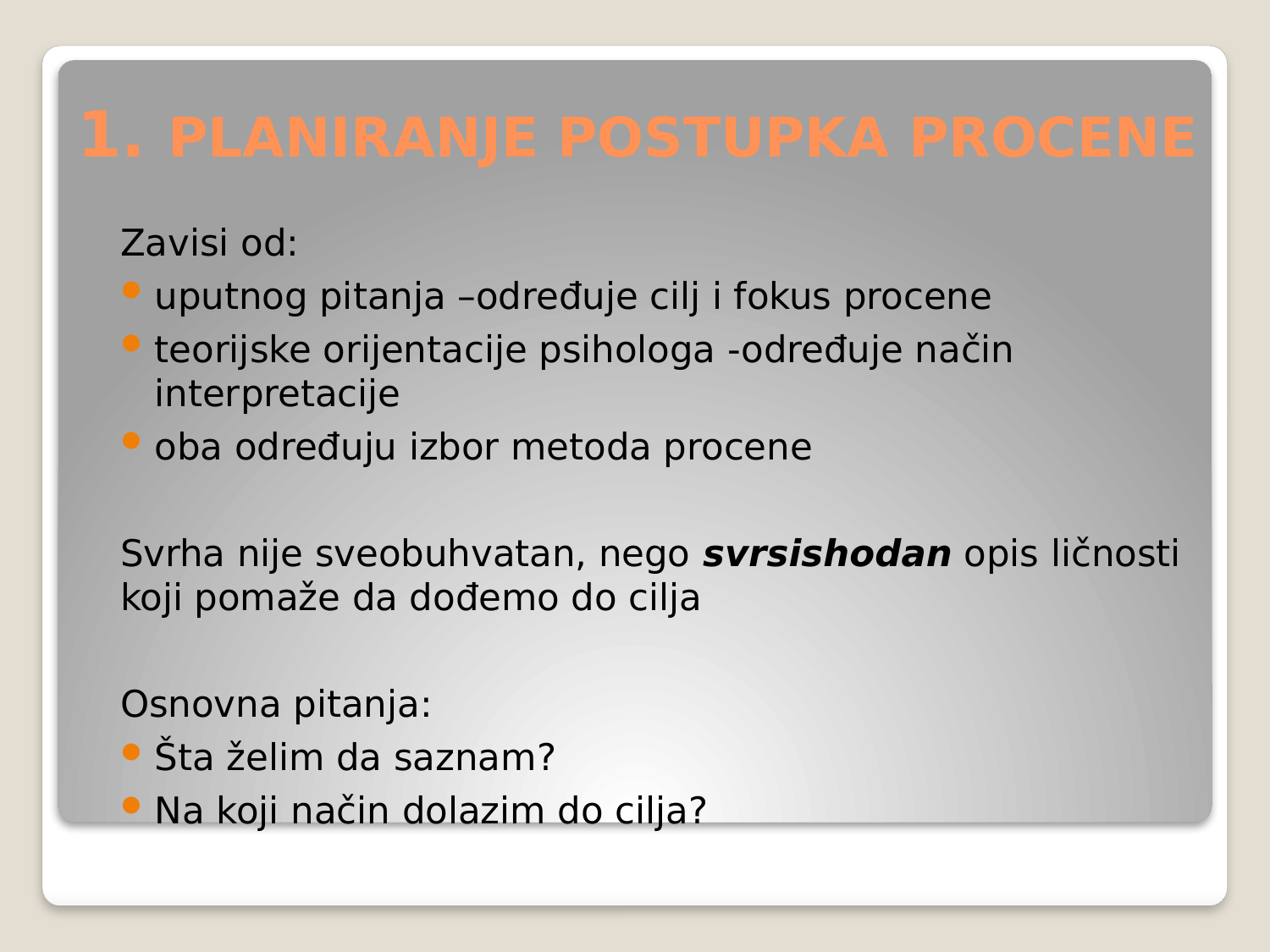

# 1. PLANIRANJE POSTUPKA PROCENE
Zavisi od:
uputnog pitanja –određuje cilj i fokus procene
teorijske orijentacije psihologa -određuje način interpretacije
oba određuju izbor metoda procene

Svrha nije sveobuhvatan, nego svrsishodan opis ličnosti koji pomaže da dođemo do cilja

Osnovna pitanja:
Šta želim da saznam?
Na koji način dolazim do cilja?